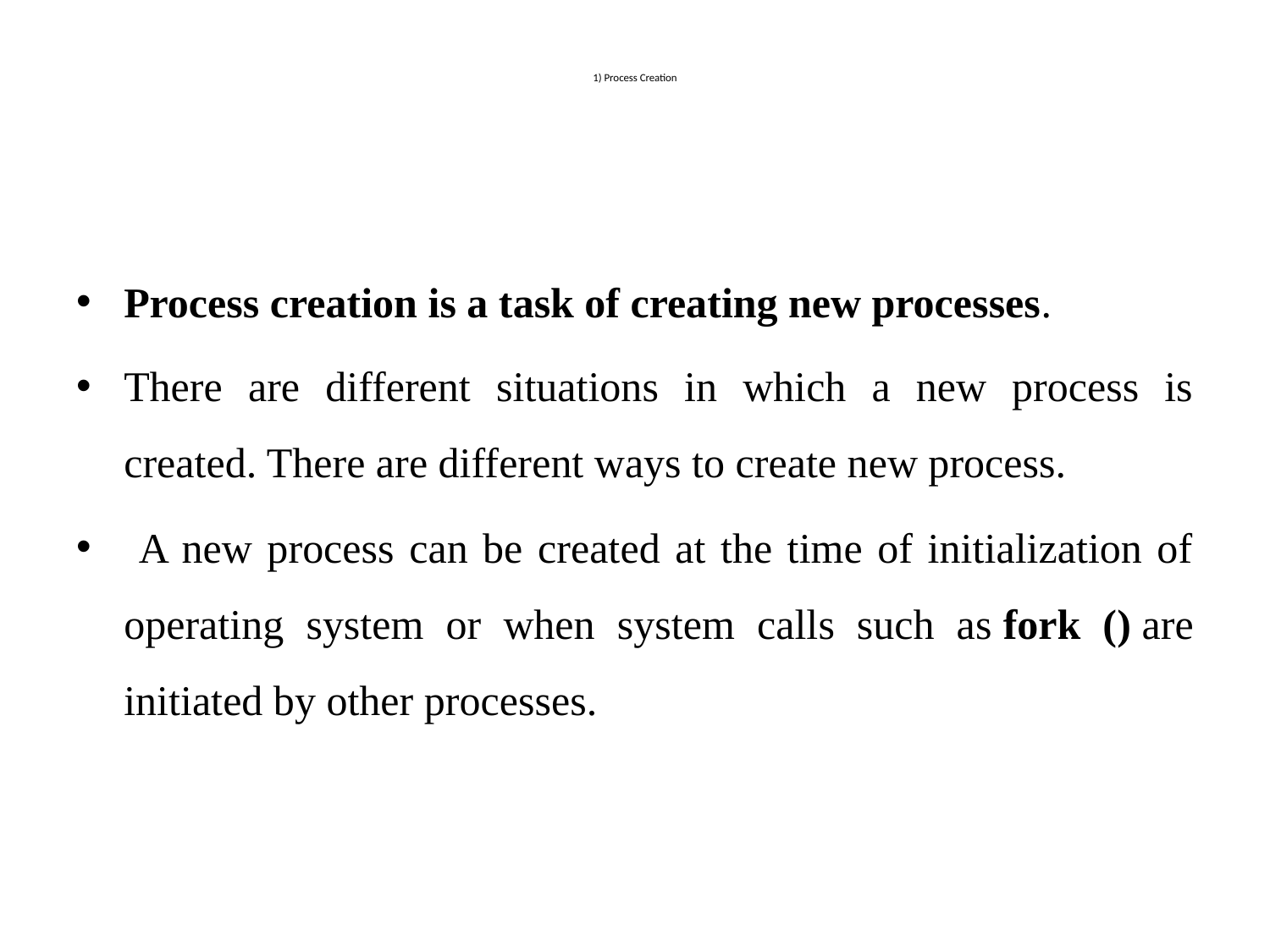

# 1) Process Creation
Process creation is a task of creating new processes.
There are different situations in which a new process is created. There are different ways to create new process.
 A new process can be created at the time of initialization of operating system or when system calls such as fork () are initiated by other processes.